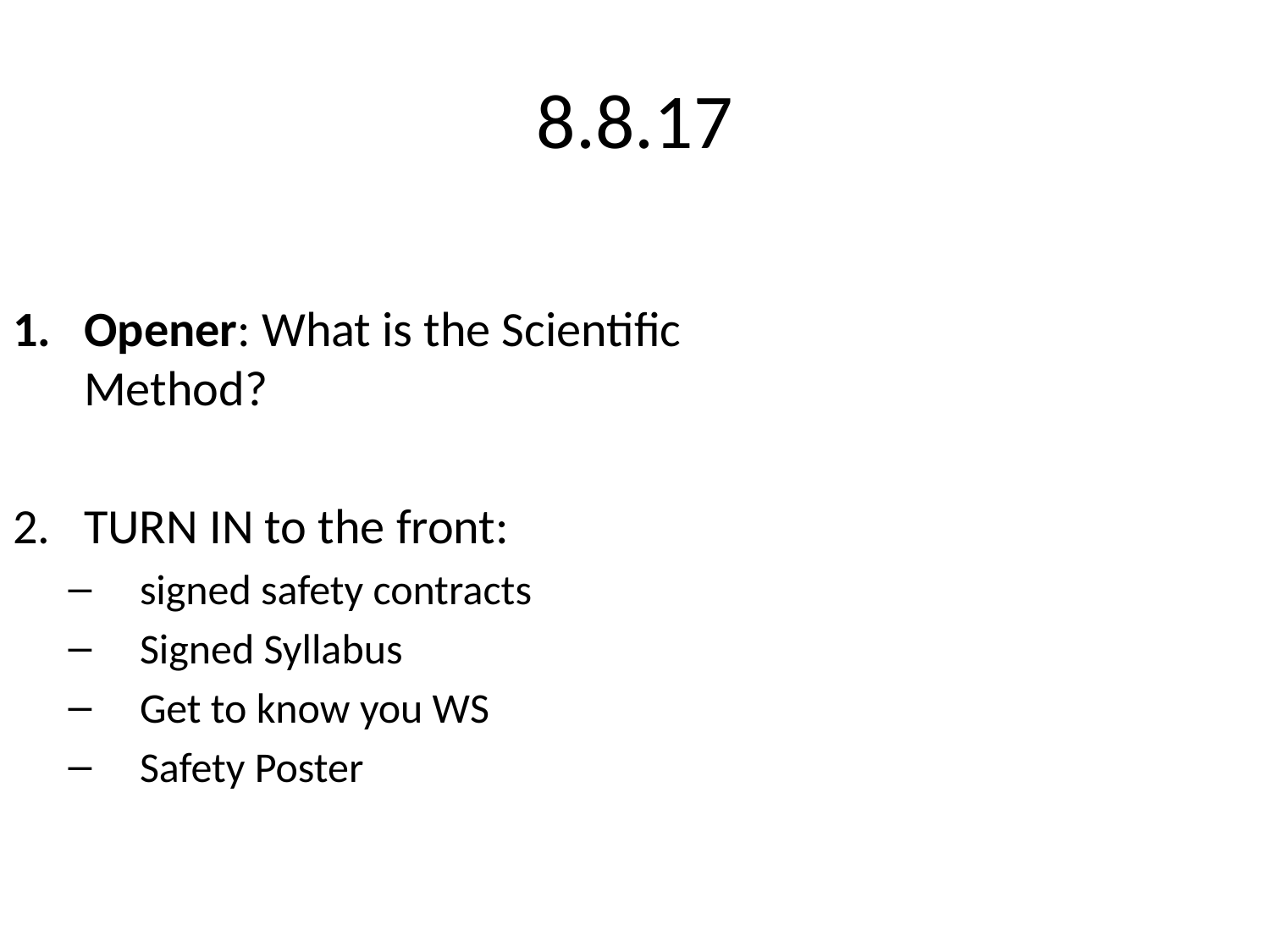

# 8.8.17

Opener: What is the Scientific Method?

TURN IN to the front:
signed safety contracts
Signed Syllabus
Get to know you WS
Safety Poster